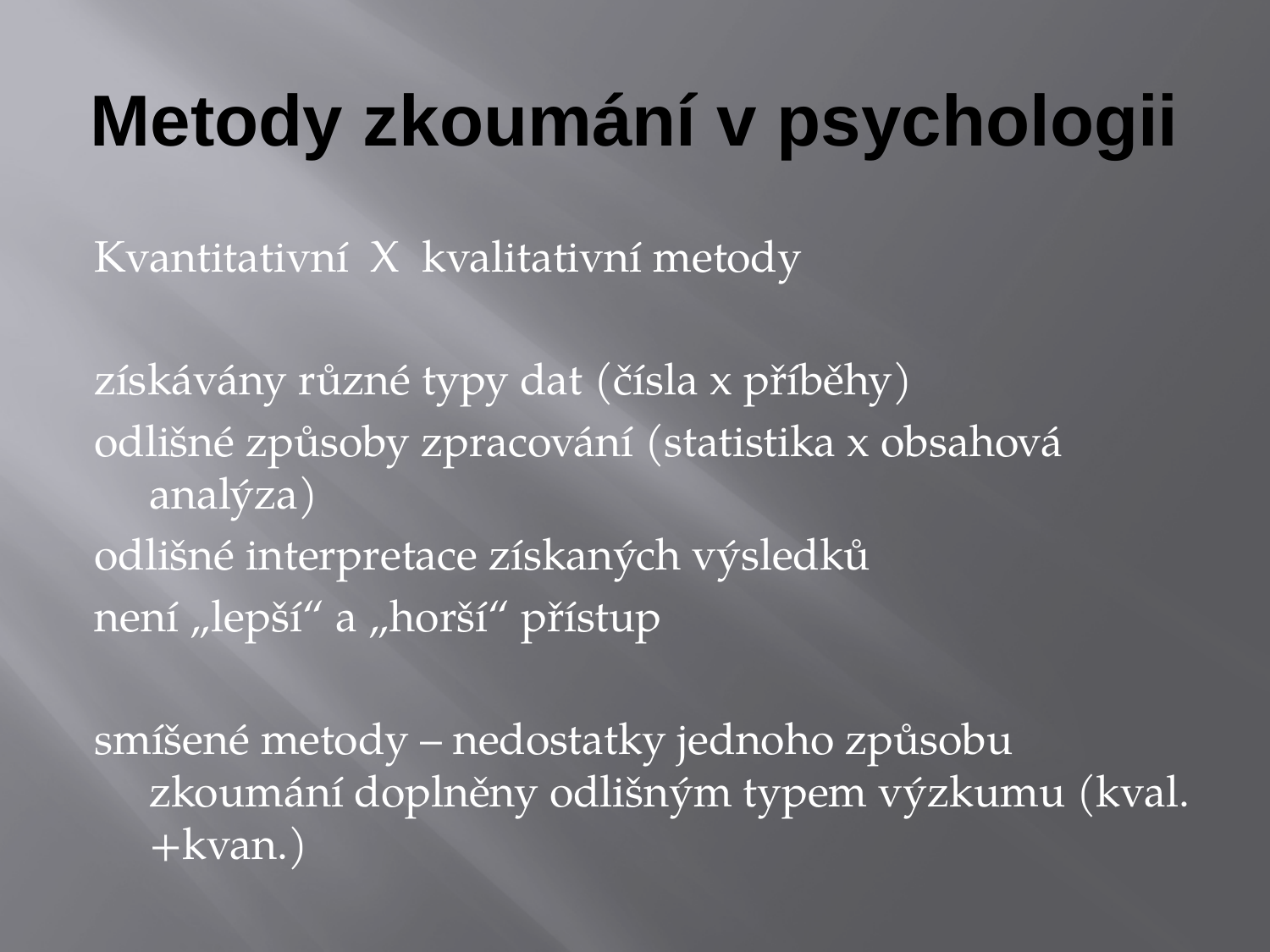

# Metody zkoumání v psychologii
Kvantitativní  X  kvalitativní metody

získávány různé typy dat (čísla x příběhy)
odlišné způsoby zpracování (statistika x obsahová analýza)
odlišné interpretace získaných výsledků
není „lepší“ a „horší“ přístup

smíšené metody – nedostatky jednoho způsobu zkoumání doplněny odlišným typem výzkumu (kval.+kvan.)